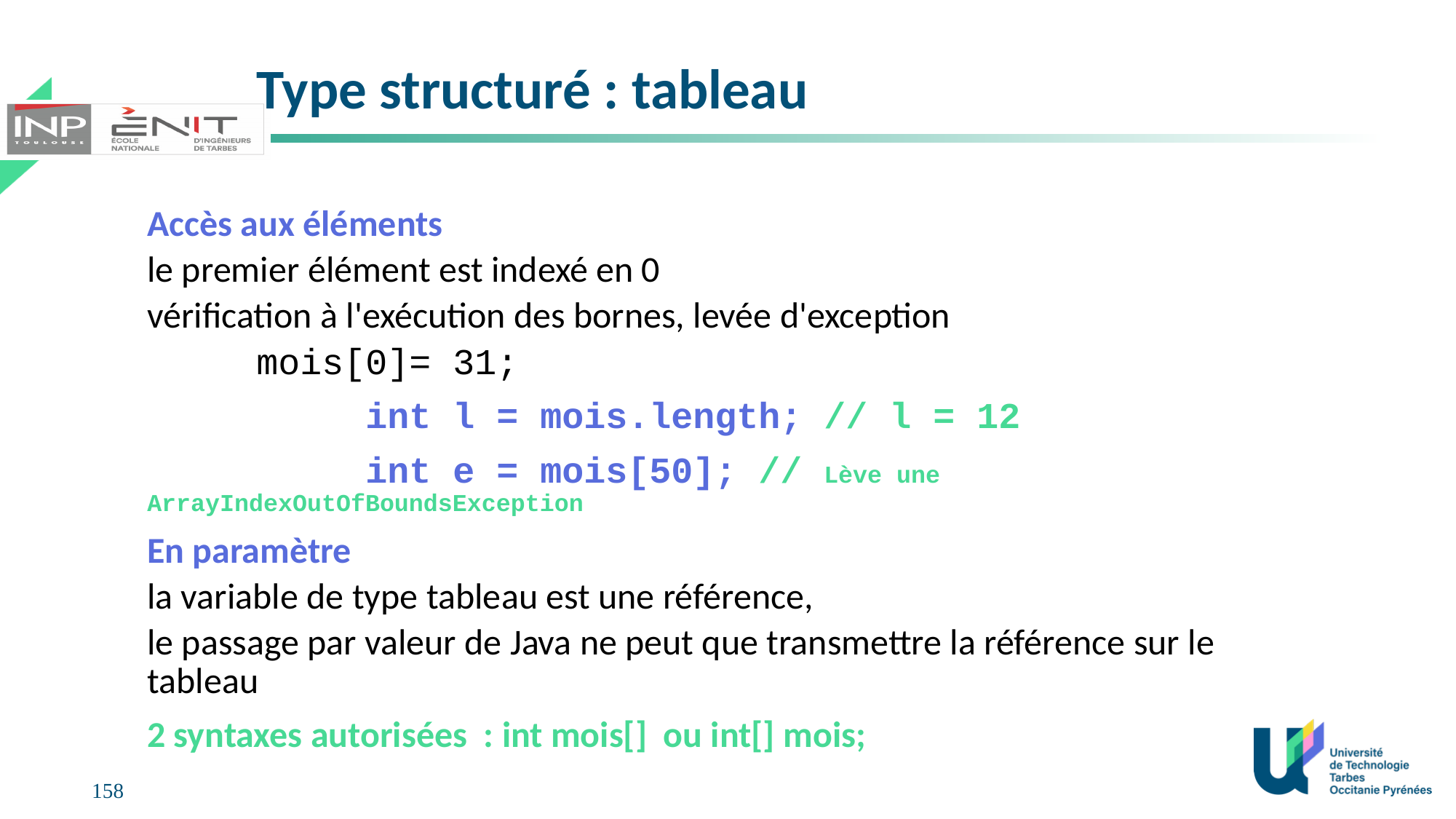

# Type structuré : tableau
Accès aux éléments
le premier élément est indexé en 0
vérification à l'exécution des bornes, levée d'exception
	mois[0]= 31;
		int l = mois.length; // l = 12
		int e = mois[50]; // Lève une ArrayIndexOutOfBoundsException
En paramètre
la variable de type tableau est une référence,
le passage par valeur de Java ne peut que transmettre la référence sur le tableau
2 syntaxes autorisées  : int mois[]  ou int[] mois;
158